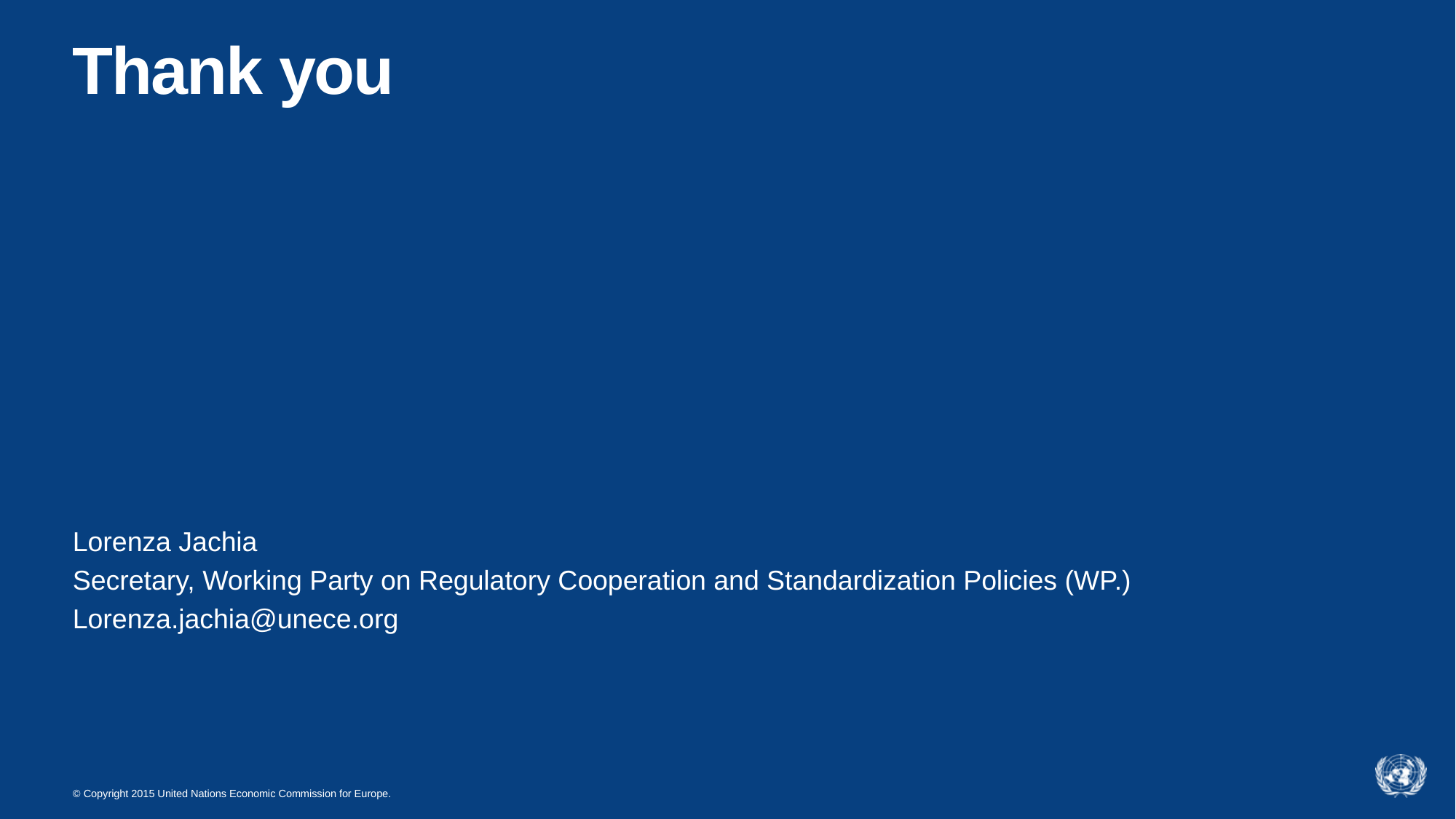

# Thank you
Lorenza Jachia
Secretary, Working Party on Regulatory Cooperation and Standardization Policies (WP.)
Lorenza.jachia@unece.org